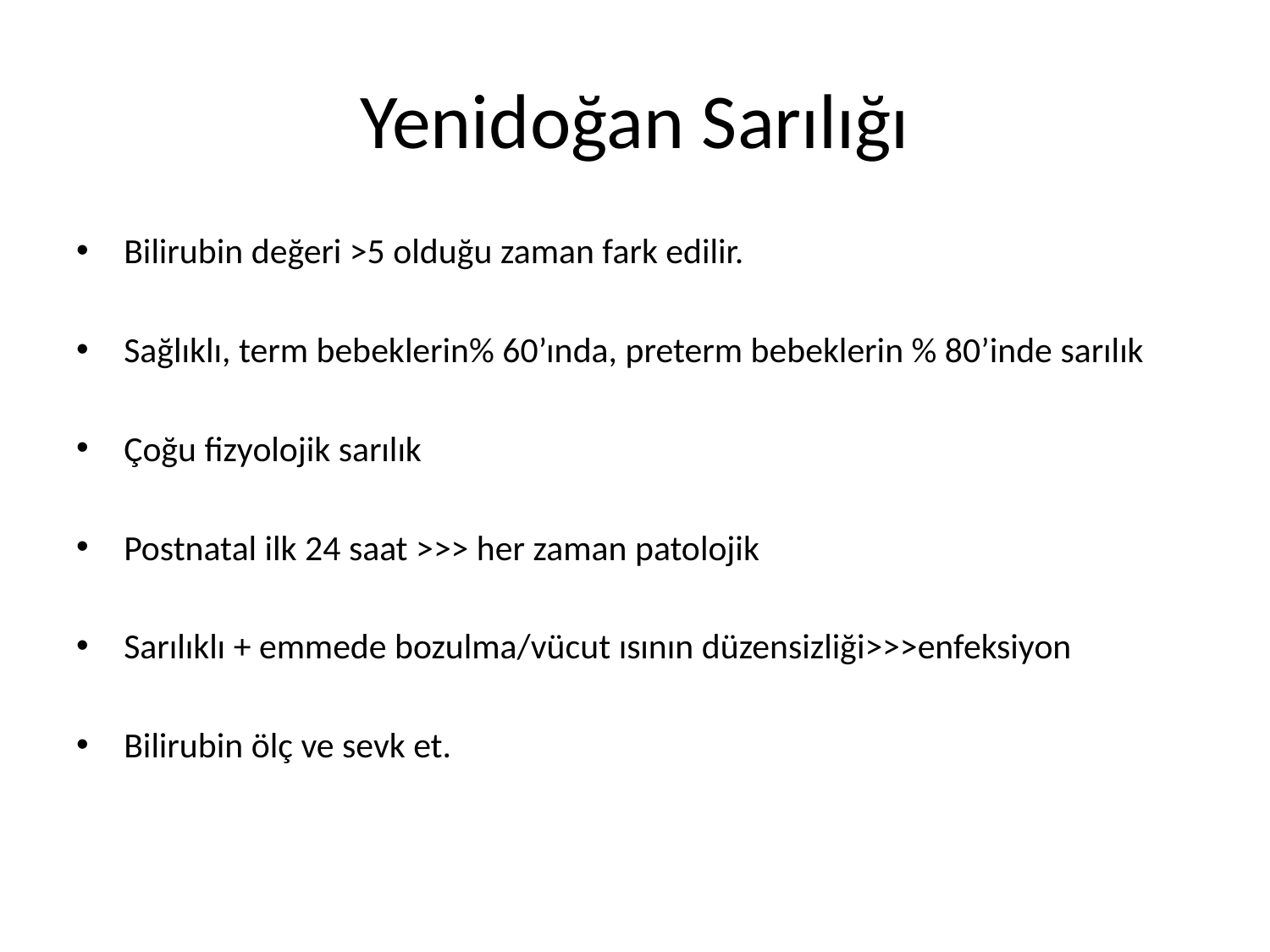

# Yenidoğan Sarılığı
Bilirubin değeri >5 olduğu zaman fark edilir.

Sağlıklı, term bebeklerin% 60’ında, preterm bebeklerin % 80’inde sarılık

Çoğu fizyolojik sarılık

Postnatal ilk 24 saat >>> her zaman patolojik

Sarılıklı + emmede bozulma/vücut ısının düzensizliği>>>enfeksiyon

Bilirubin ölç ve sevk et.